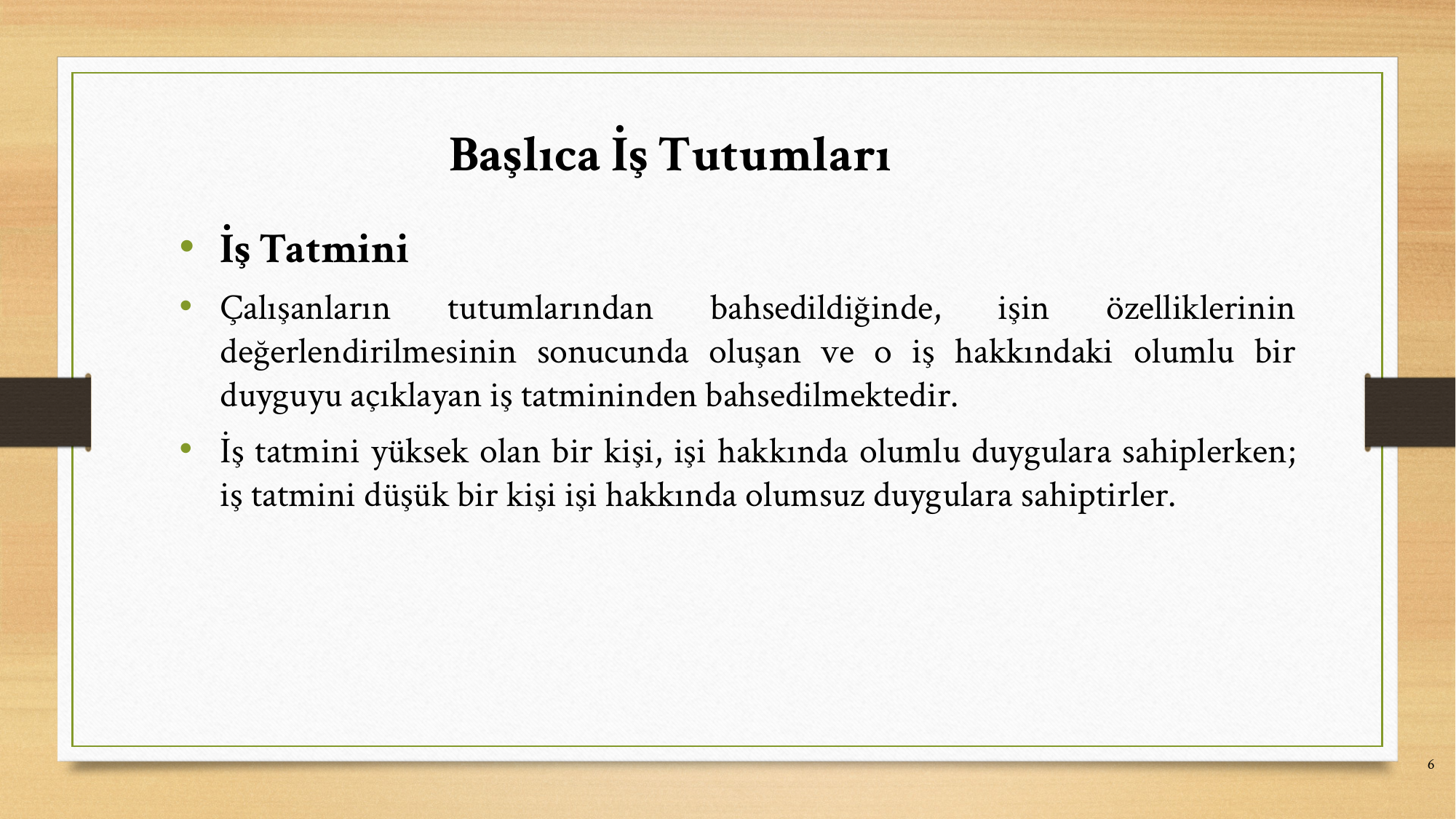

# Başlıca İş Tutumları
İş Tatmini
Çalışanların tutumlarından bahsedildiğinde, işin özelliklerinin değerlendirilmesinin sonucunda oluşan ve o iş hakkındaki olumlu bir duyguyu açıklayan iş tatmininden bahsedilmektedir.
İş tatmini yüksek olan bir kişi, işi hakkında olumlu duygulara sahiplerken; iş tatmini düşük bir kişi işi hakkında olumsuz duygulara sahiptirler.

6